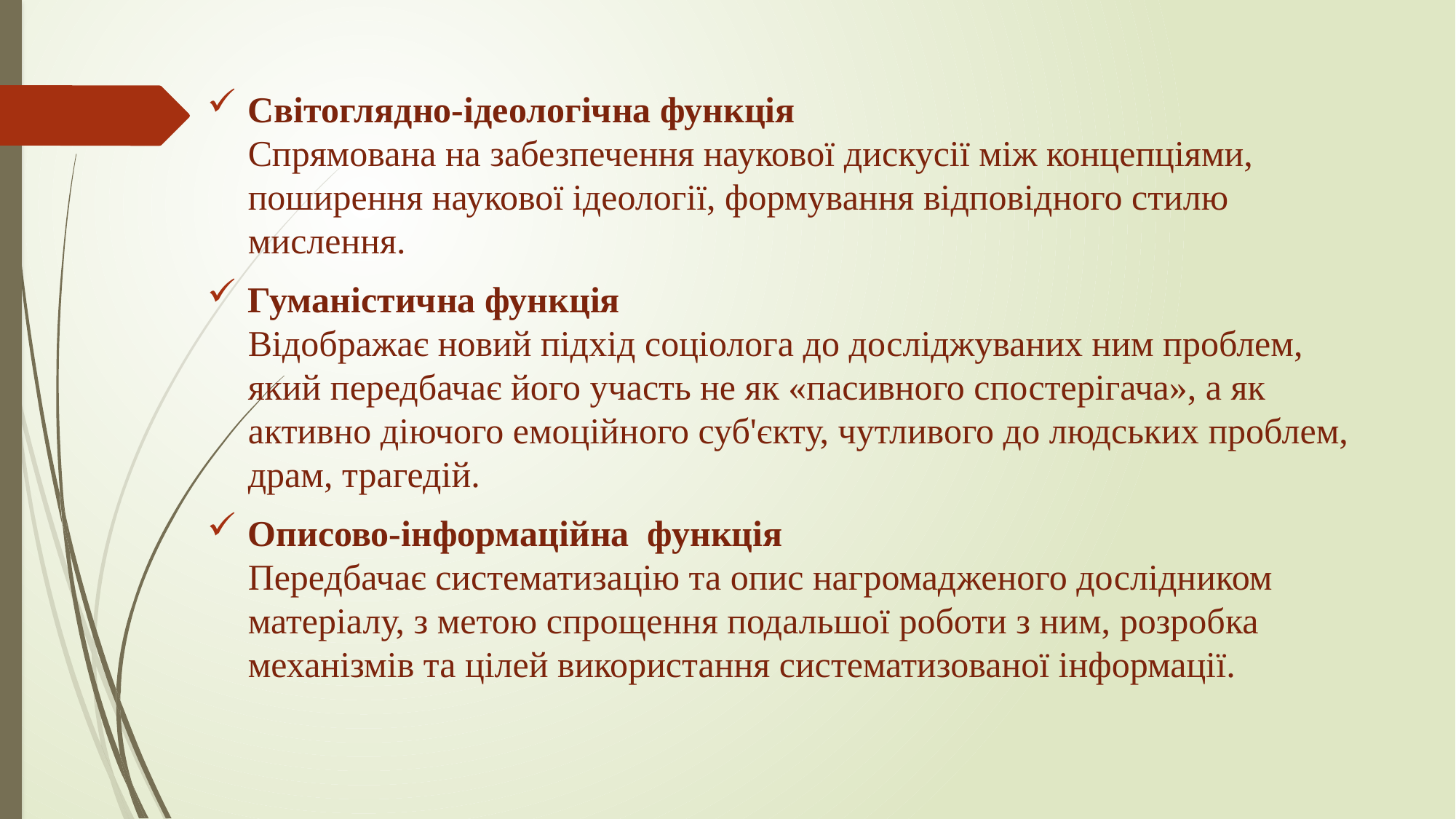

Світоглядно-ідеологічна функція
Спрямована на забезпечення наукової дискусії між концепціями, поширення наукової ідеології, формування відповідного стилю мислення.
Гуманістична функція
Відображає новий підхід соціолога до досліджуваних ним проблем, який передбачає його участь не як «пасивного спостерігача», а як активно діючого емоційного суб'єкту, чутливого до людських проблем, драм, трагедій.
Описово-інформаційна  функція
Передбачає систематизацію та опис нагромадженого дослідником матеріалу, з метою спрощення подальшої роботи з ним, розробка механізмів та цілей використання систематизованої інформації.